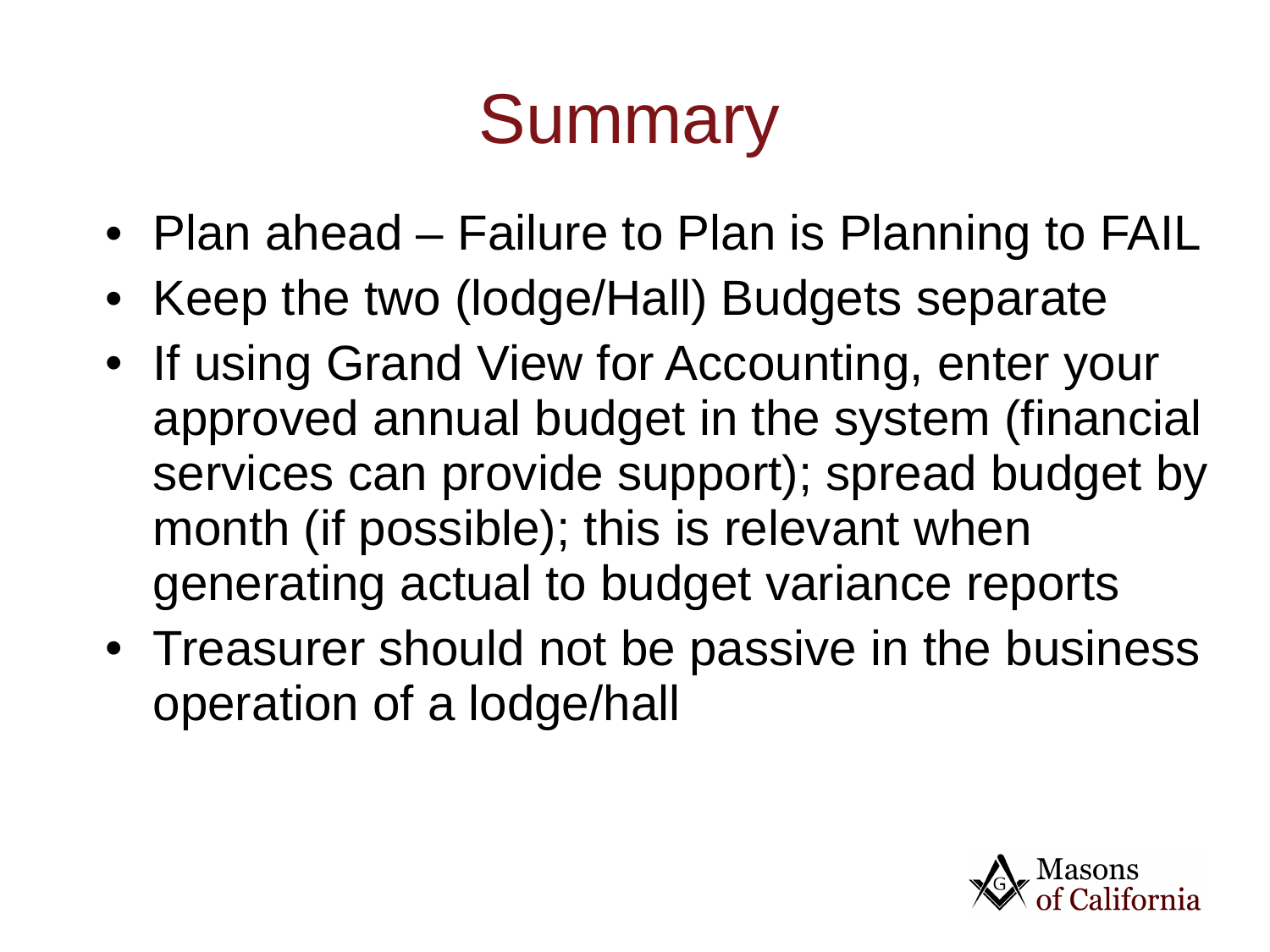

# Summary
Plan ahead – Failure to Plan is Planning to FAIL
Keep the two (lodge/Hall) Budgets separate
If using Grand View for Accounting, enter your approved annual budget in the system (financial services can provide support); spread budget by month (if possible); this is relevant when generating actual to budget variance reports
Treasurer should not be passive in the business operation of a lodge/hall